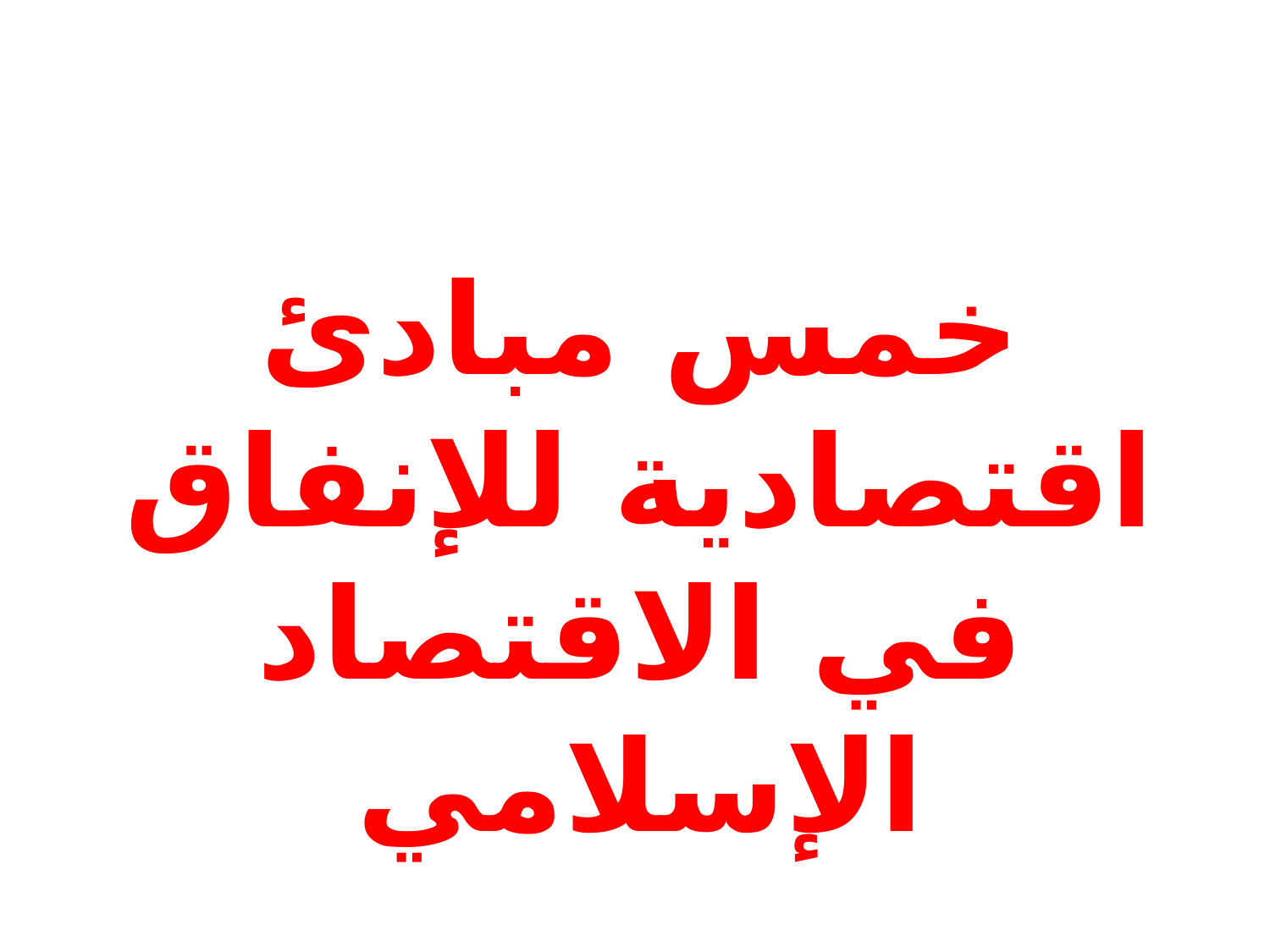

خمس مبادئ اقتصادية للإنفاق في الاقتصاد الإسلامي